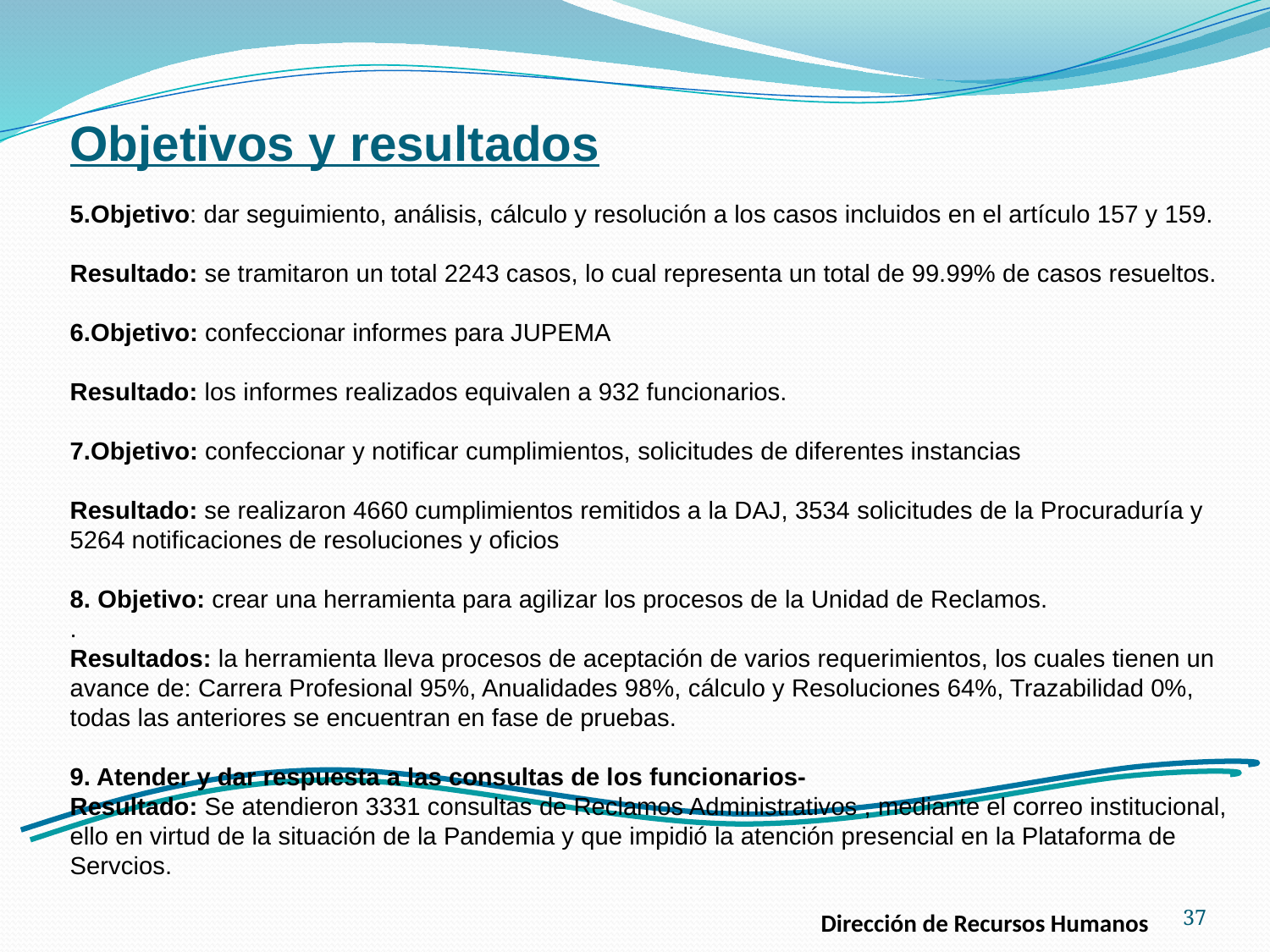

Objetivos y resultados

5.Objetivo: dar seguimiento, análisis, cálculo y resolución a los casos incluidos en el artículo 157 y 159.

Resultado: se tramitaron un total 2243 casos, lo cual representa un total de 99.99% de casos resueltos.

6.Objetivo: confeccionar informes para JUPEMA

Resultado: los informes realizados equivalen a 932 funcionarios.

7.Objetivo: confeccionar y notificar cumplimientos, solicitudes de diferentes instancias

Resultado: se realizaron 4660 cumplimientos remitidos a la DAJ, 3534 solicitudes de la Procuraduría y 5264 notificaciones de resoluciones y oficios

8. Objetivo: crear una herramienta para agilizar los procesos de la Unidad de Reclamos.
.
Resultados: la herramienta lleva procesos de aceptación de varios requerimientos, los cuales tienen un avance de: Carrera Profesional 95%, Anualidades 98%, cálculo y Resoluciones 64%, Trazabilidad 0%, todas las anteriores se encuentran en fase de pruebas.

9. Atender y dar respuesta a las consultas de los funcionarios-
Resultado: Se atendieron 3331 consultas de Reclamos Administrativos , mediante el correo institucional, ello en virtud de la situación de la Pandemia y que impidió la atención presencial en la Plataforma de Servcios.

37
Dirección de Recursos Humanos